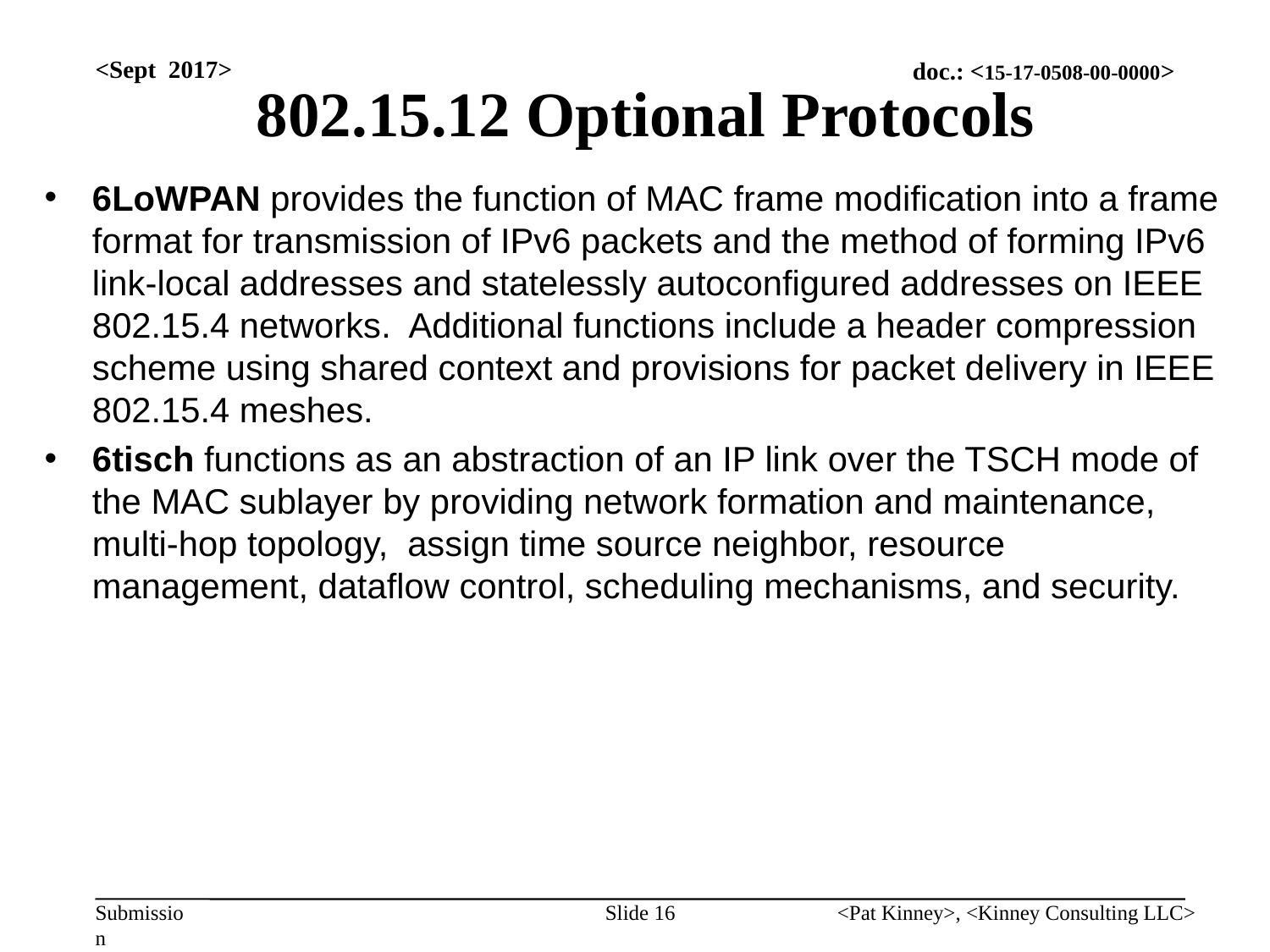

# 802.15.12 Optional Protocols
<Sept  2017>
6LoWPAN provides the function of MAC frame modification into a frame format for transmission of IPv6 packets and the method of forming IPv6 link-local addresses and statelessly autoconfigured addresses on IEEE 802.15.4 networks.  Additional functions include a header compression scheme using shared context and provisions for packet delivery in IEEE 802.15.4 meshes.
6tisch functions as an abstraction of an IP link over the TSCH mode of the MAC sublayer by providing network formation and maintenance, multi-hop topology,  assign time source neighbor, resource management, dataflow control, scheduling mechanisms, and security.
Slide 16
<Pat Kinney>, <Kinney Consulting LLC>